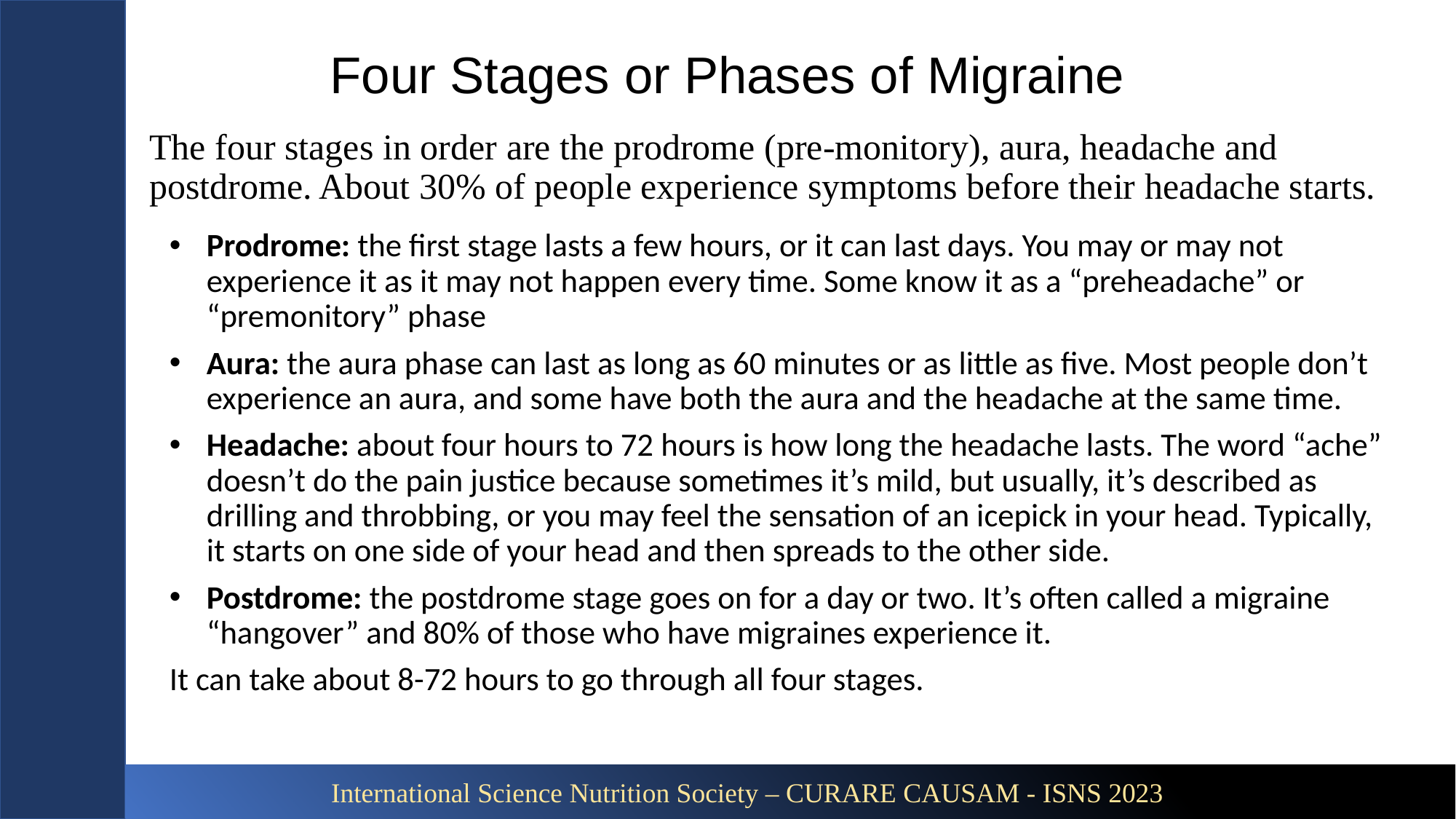

# Four Stages or Phases of Migraine
The four stages in order are the prodrome (pre-monitory), aura, headache and postdrome. About 30% of people experience symptoms before their headache starts.
Prodrome: the first stage lasts a few hours, or it can last days. You may or may not experience it as it may not happen every time. Some know it as a “preheadache” or “premonitory” phase
Aura: the aura phase can last as long as 60 minutes or as little as five. Most people don’t experience an aura, and some have both the aura and the headache at the same time.
Headache: about four hours to 72 hours is how long the headache lasts. The word “ache” doesn’t do the pain justice because sometimes it’s mild, but usually, it’s described as drilling and throbbing, or you may feel the sensation of an icepick in your head. Typically, it starts on one side of your head and then spreads to the other side.
Postdrome: the postdrome stage goes on for a day or two. It’s often called a migraine “hangover” and 80% of those who have migraines experience it.
It can take about 8-72 hours to go through all four stages.

International Science Nutrition Society – CURARE CAUSAM - ISNS 2023